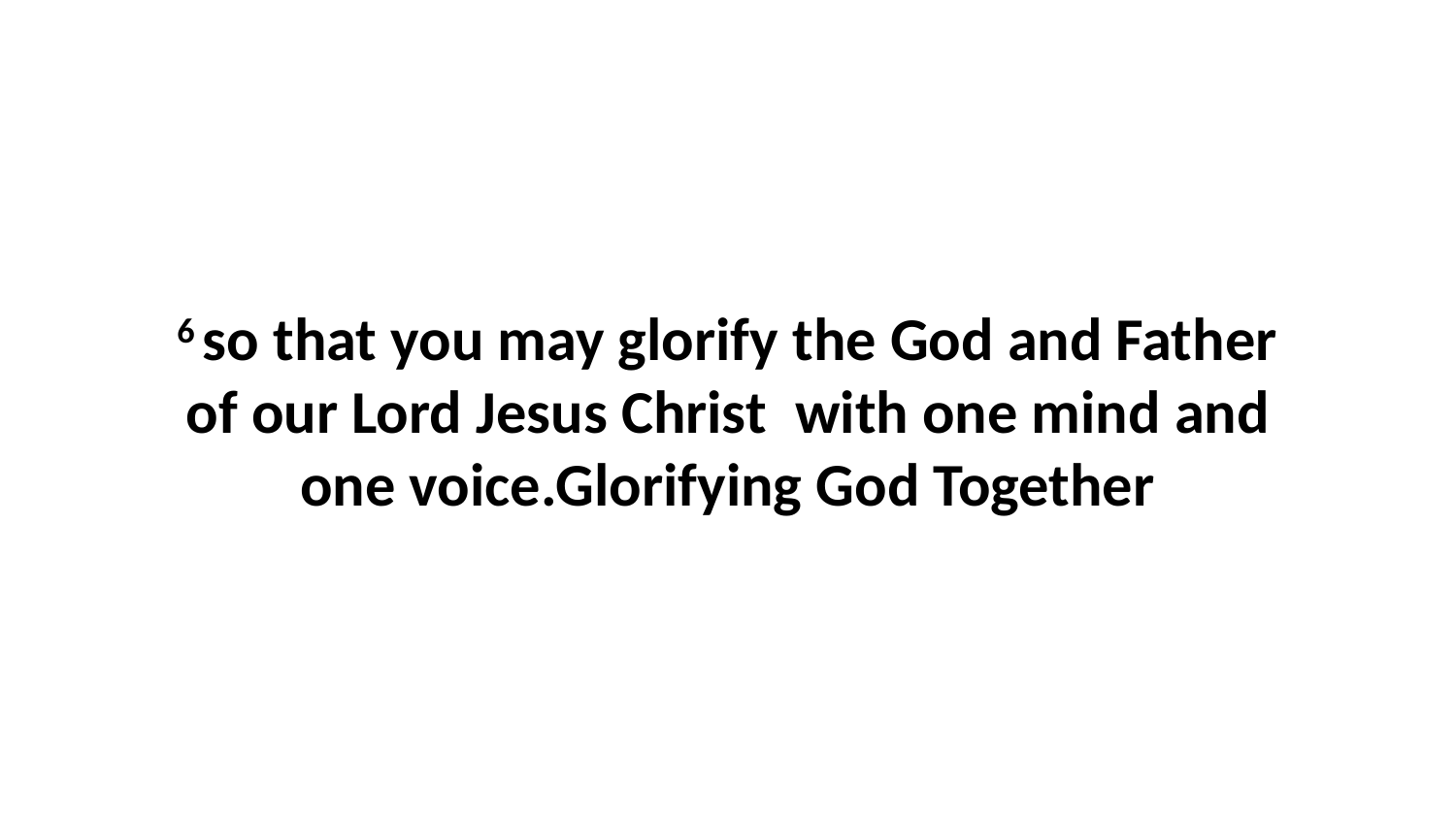

6 so that you may glorify the God and Father of our Lord Jesus Christ  with one mind and one voice.Glorifying God Together